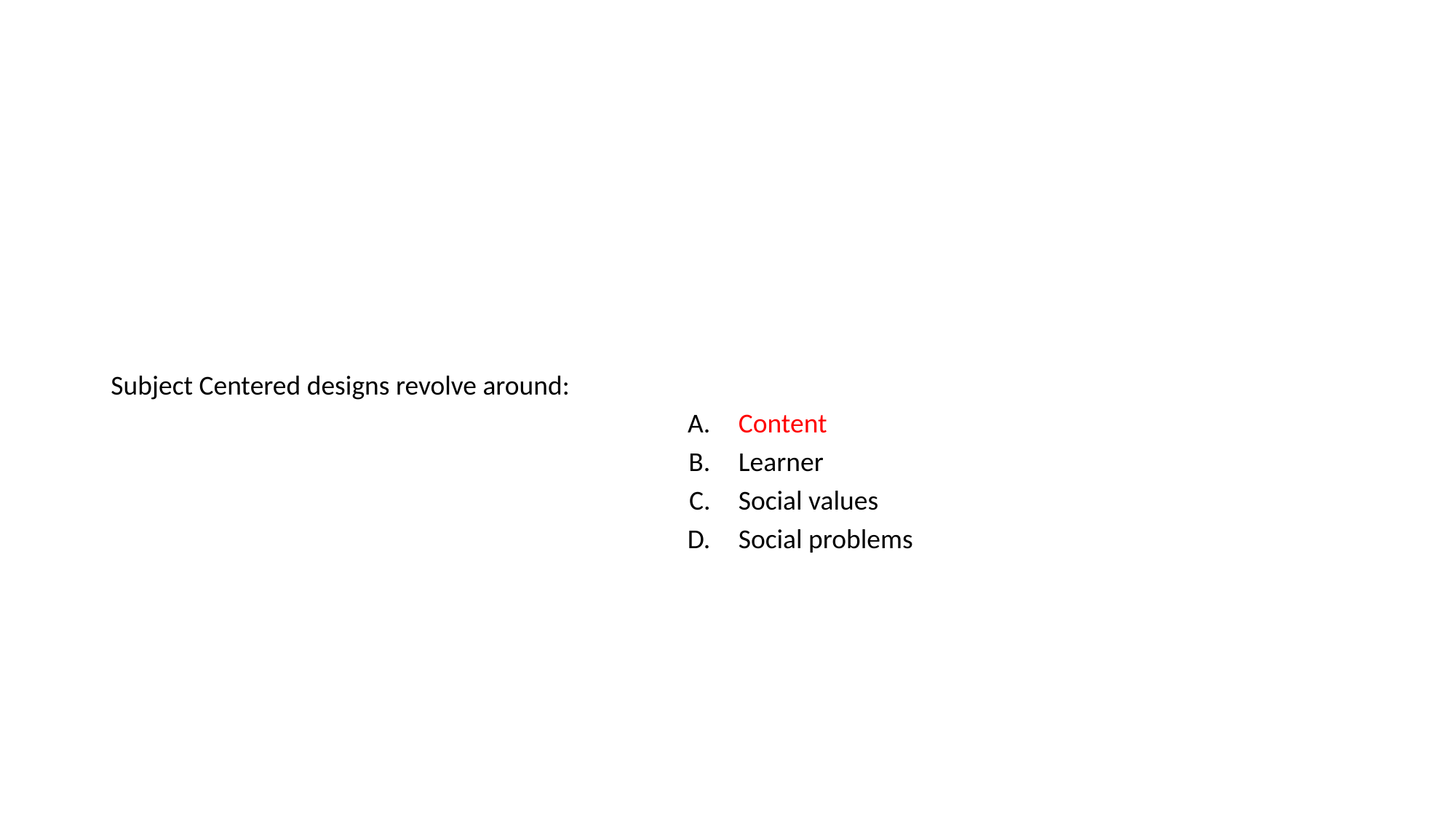

#
| Subject Centered designs revolve around: |  |
| --- | --- |
| A. | Content |
| B. | Learner |
| C. | Social values |
| D. | Social problems |